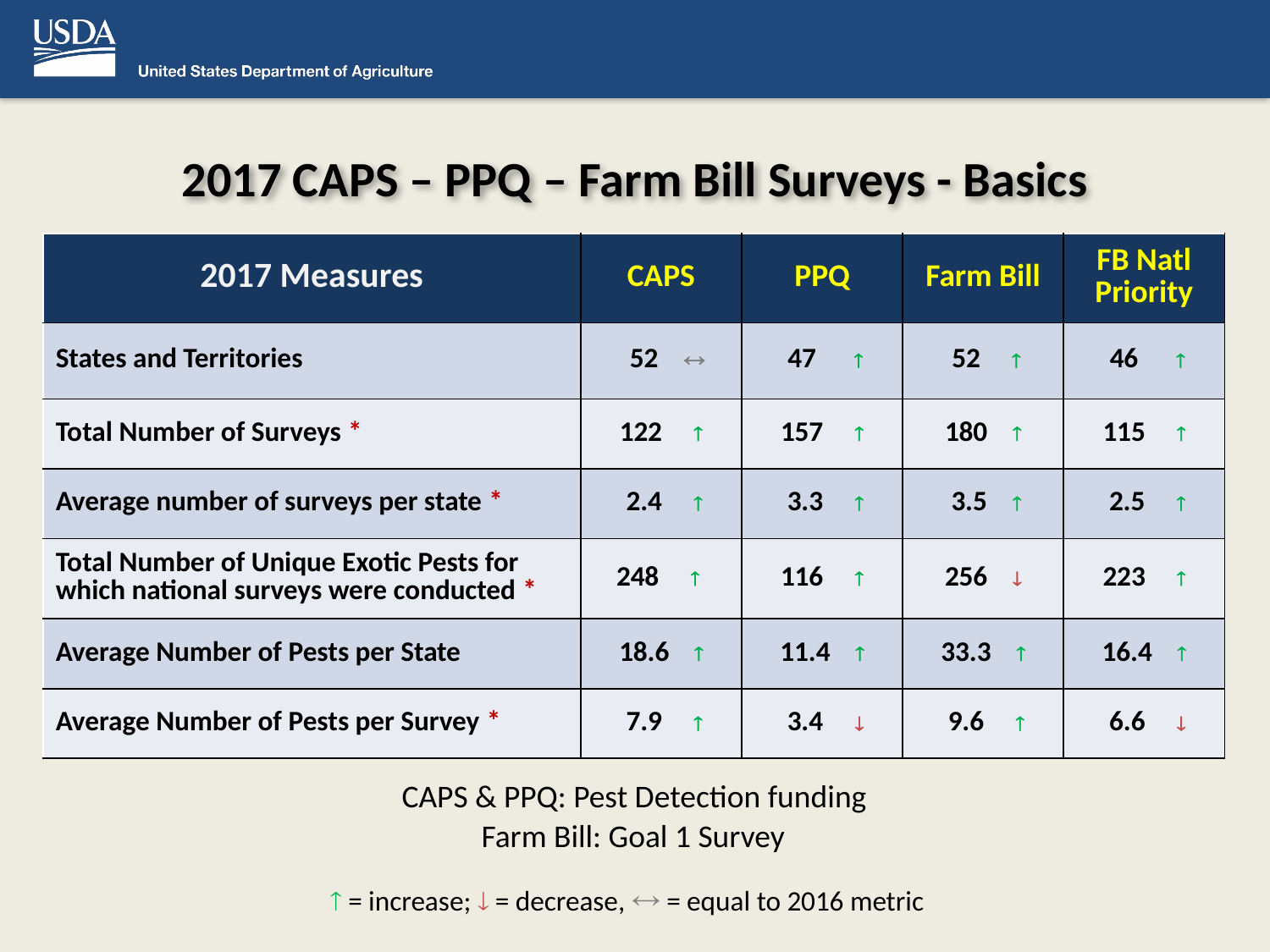

# 2017 CAPS – PPQ – Farm Bill Surveys - Basics
| 2017 Measures | CAPS | PPQ | Farm Bill | FB Natl Priority |
| --- | --- | --- | --- | --- |
| States and Territories | 52 ↔ | 47 ↑ | 52 ↑ | 46 ↑ |
| Total Number of Surveys \* | 122 ↑ | 157 ↑ | 180 ↑ | 115 ↑ |
| Average number of surveys per state \* | 2.4 ↑ | 3.3 ↑ | 3.5 ↑ | 2.5 ↑ |
| Total Number of Unique Exotic Pests for which national surveys were conducted \* | 248 ↑ | 116 ↑ | 256 ↓ | 223 ↑ |
| Average Number of Pests per State | 18.6 ↑ | 11.4 ↑ | 33.3 ↑ | 16.4 ↑ |
| Average Number of Pests per Survey \* | 7.9 ↑ | 3.4 ↓ | 9.6 ↑ | 6.6 ↓ |
CAPS & PPQ: Pest Detection funding
Farm Bill: Goal 1 Survey
↑ = increase; ↓ = decrease, ↔ = equal to 2016 metric